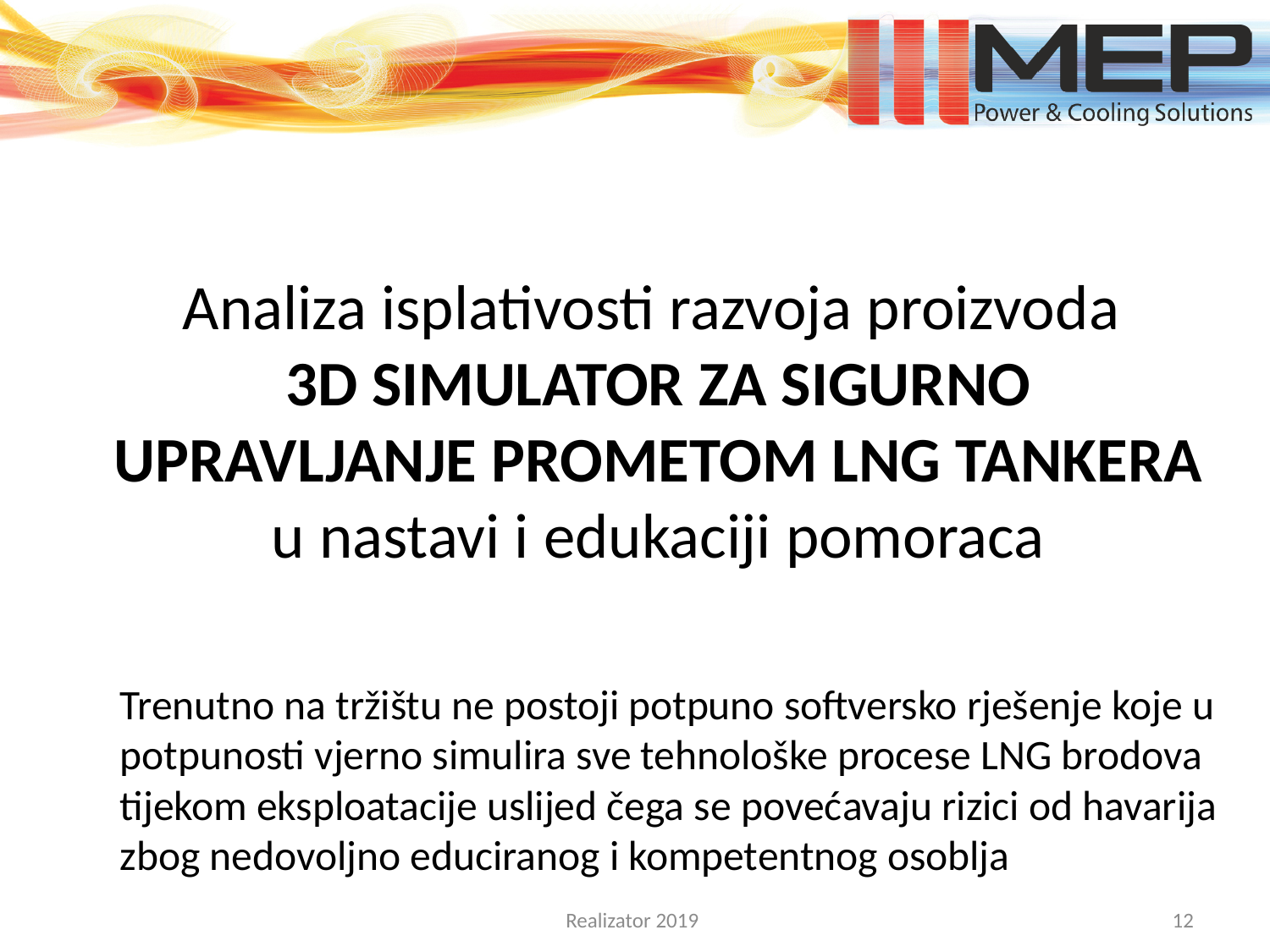

Analiza isplativosti razvoja proizvoda
3D SIMULATOR ZA SIGURNO UPRAVLJANJE PROMETOM LNG TANKERA
u nastavi i edukaciji pomoraca
Trenutno na tržištu ne postoji potpuno softversko rješenje koje u potpunosti vjerno simulira sve tehnološke procese LNG brodova tijekom eksploatacije uslijed čega se povećavaju rizici od havarija zbog nedovoljno educiranog i kompetentnog osoblja

Realizator 2019
12